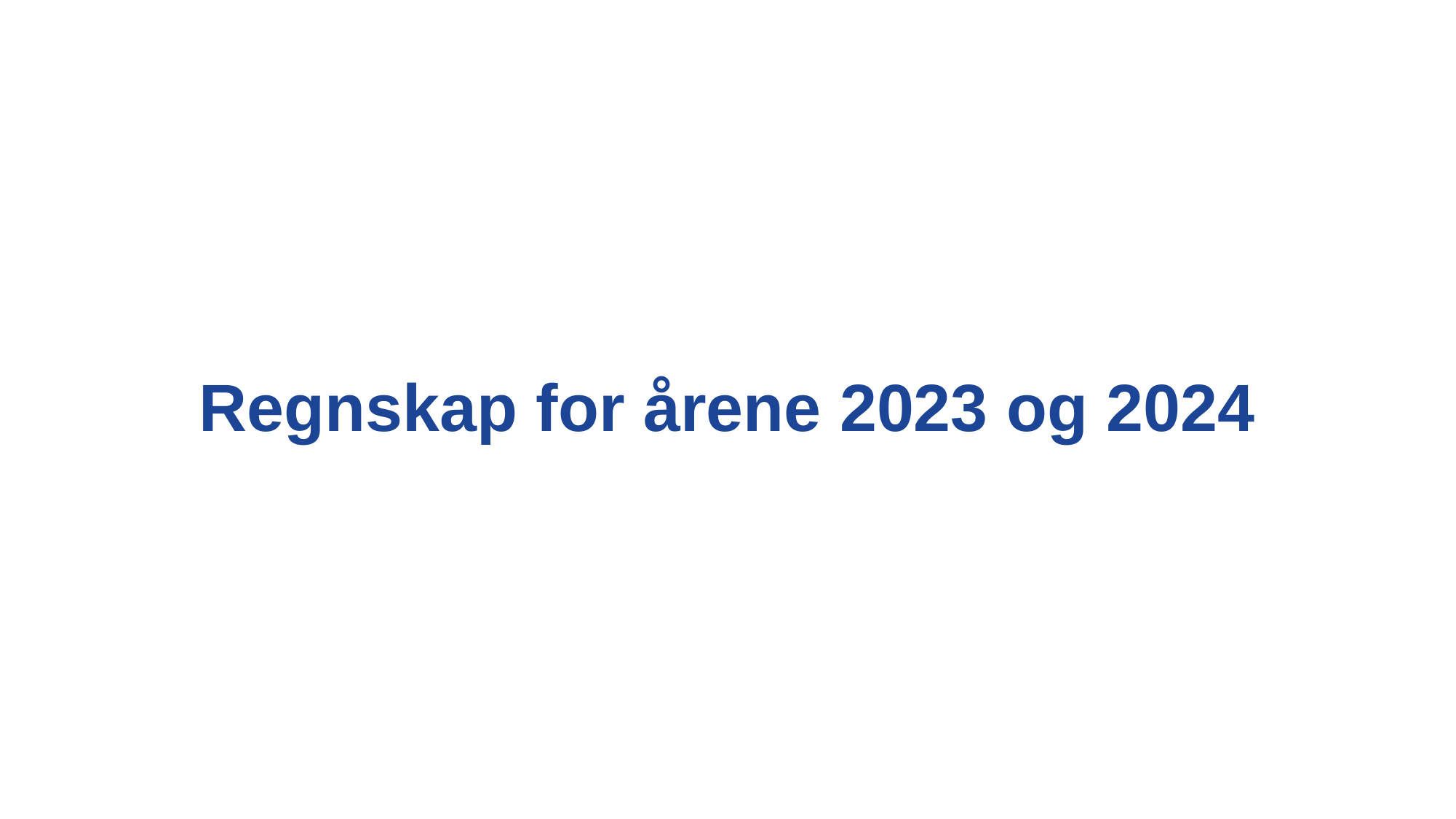

# Regnskap for årene 2023 og 2024